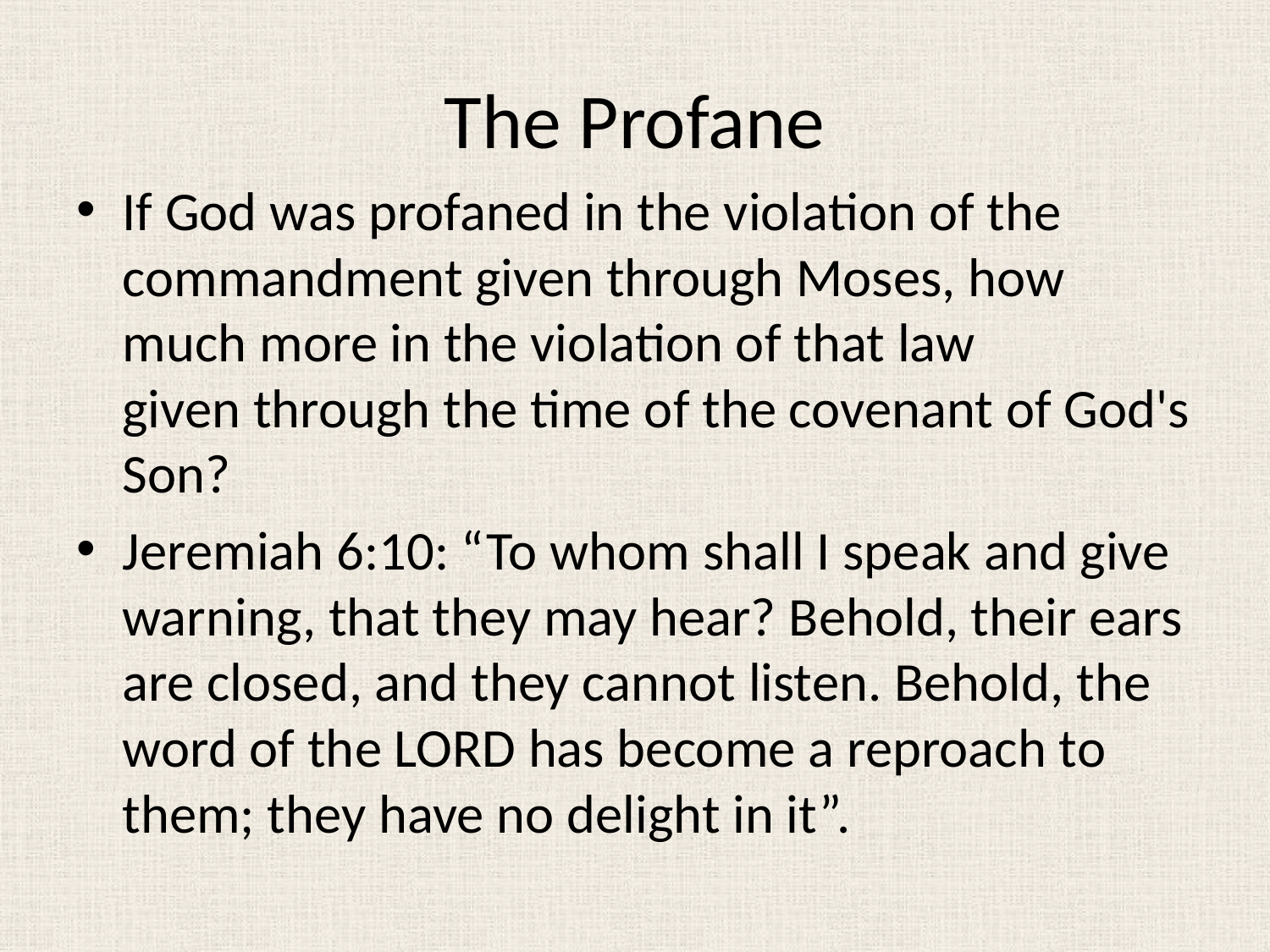

# The Profane
If God was profaned in the violation of the
commandment given through Moses, how much more in the violation of that law
given through the time of the covenant of God's Son?
Jeremiah 6:10: “To whom shall I speak and give warning, that they may hear? Behold, their ears are closed, and they cannot listen. Behold, the word of the LORD has become a reproach to them; they have no delight in it”.